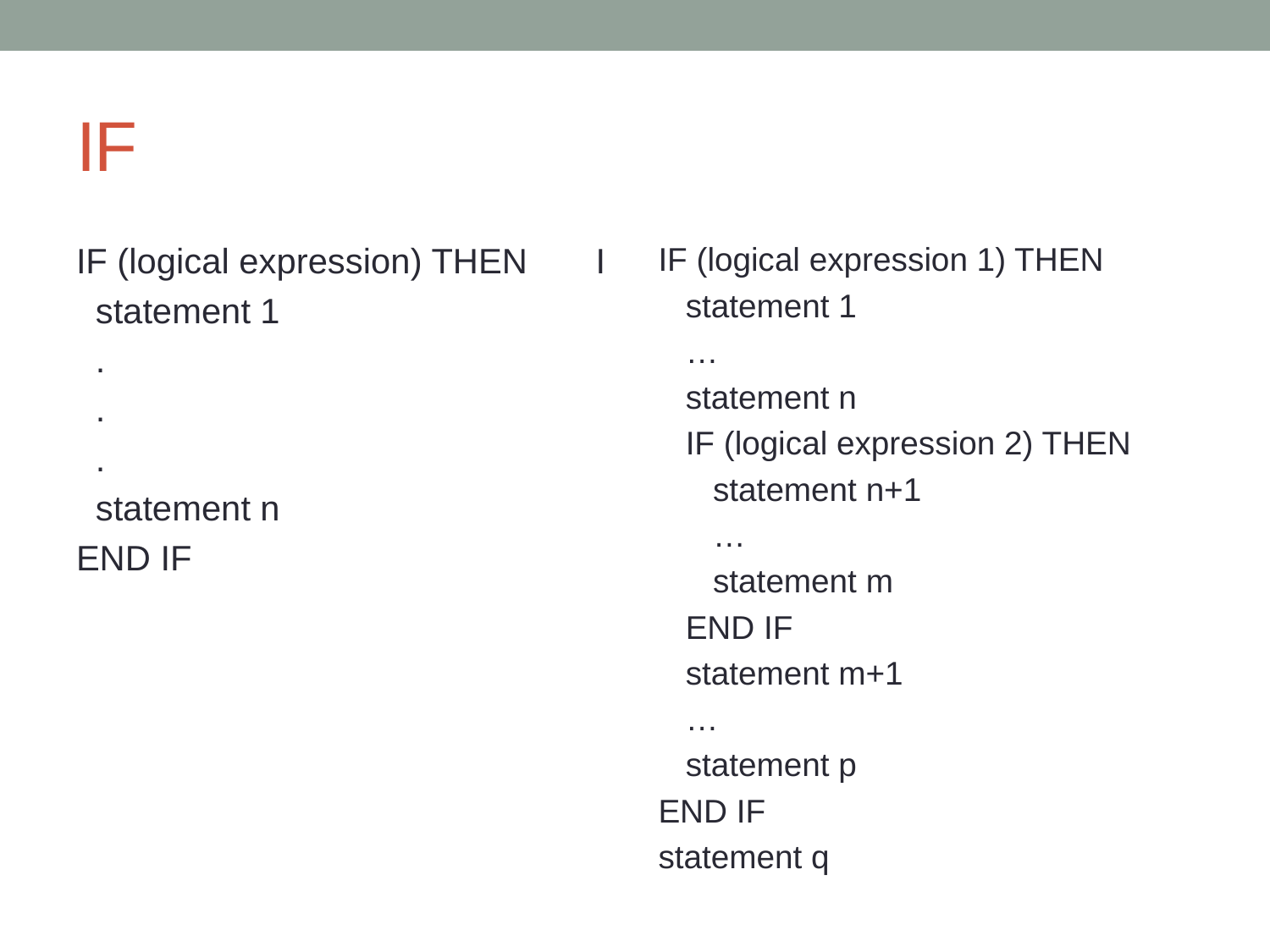

# IF
IF (logical expression) THEN       I
  statement 1
  .
  .
  .
  statement n
END IF
IF (logical expression 1) THEN
   statement 1
   …
   statement n
   IF (logical expression 2) THEN
      statement n+1
      …
      statement m
   END IF
   statement m+1
   …
   statement p
END IF
statement q